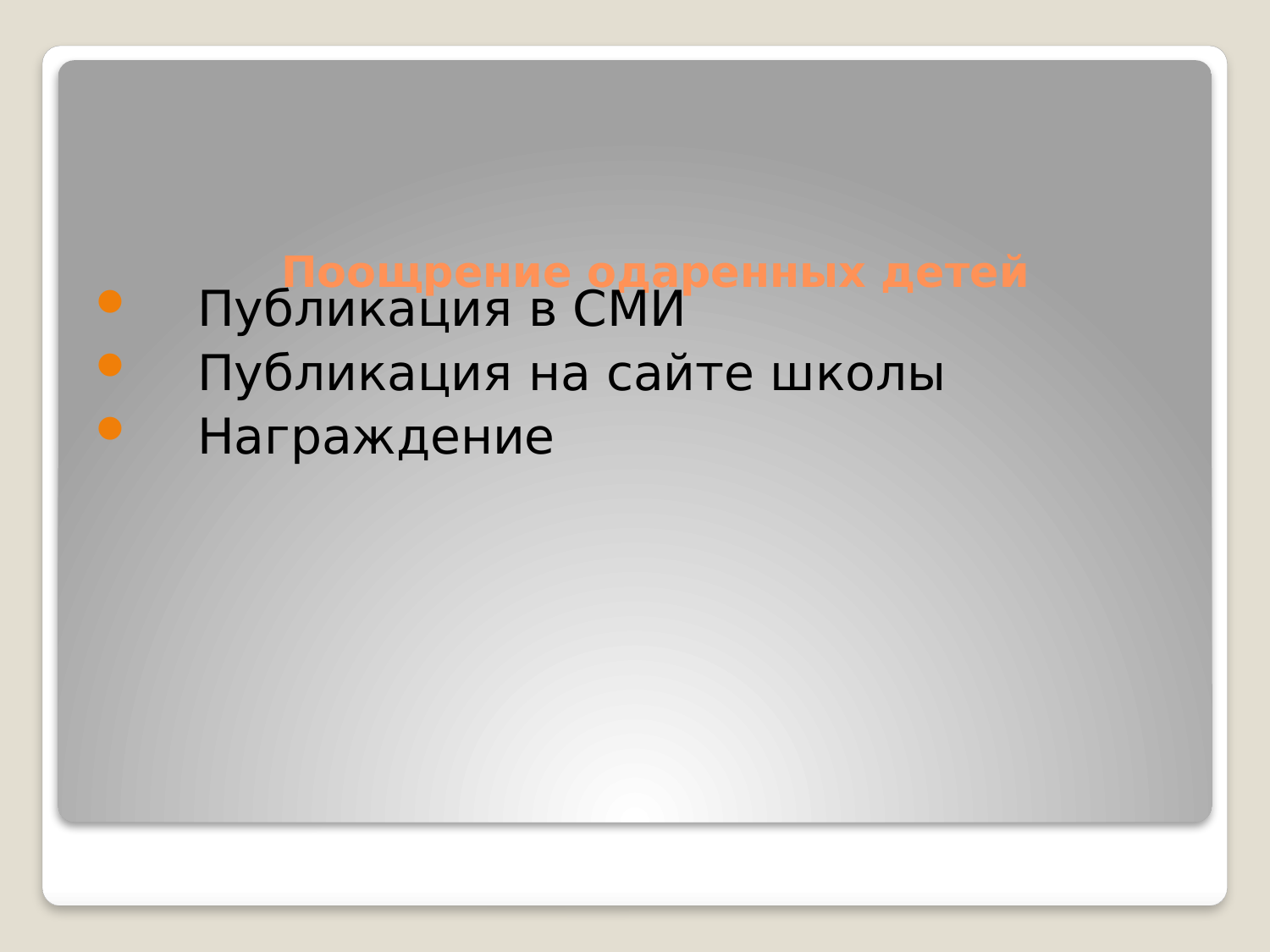

Публикация в СМИ
    Публикация на сайте школы
    Награждение

# Поощрение одаренных детей